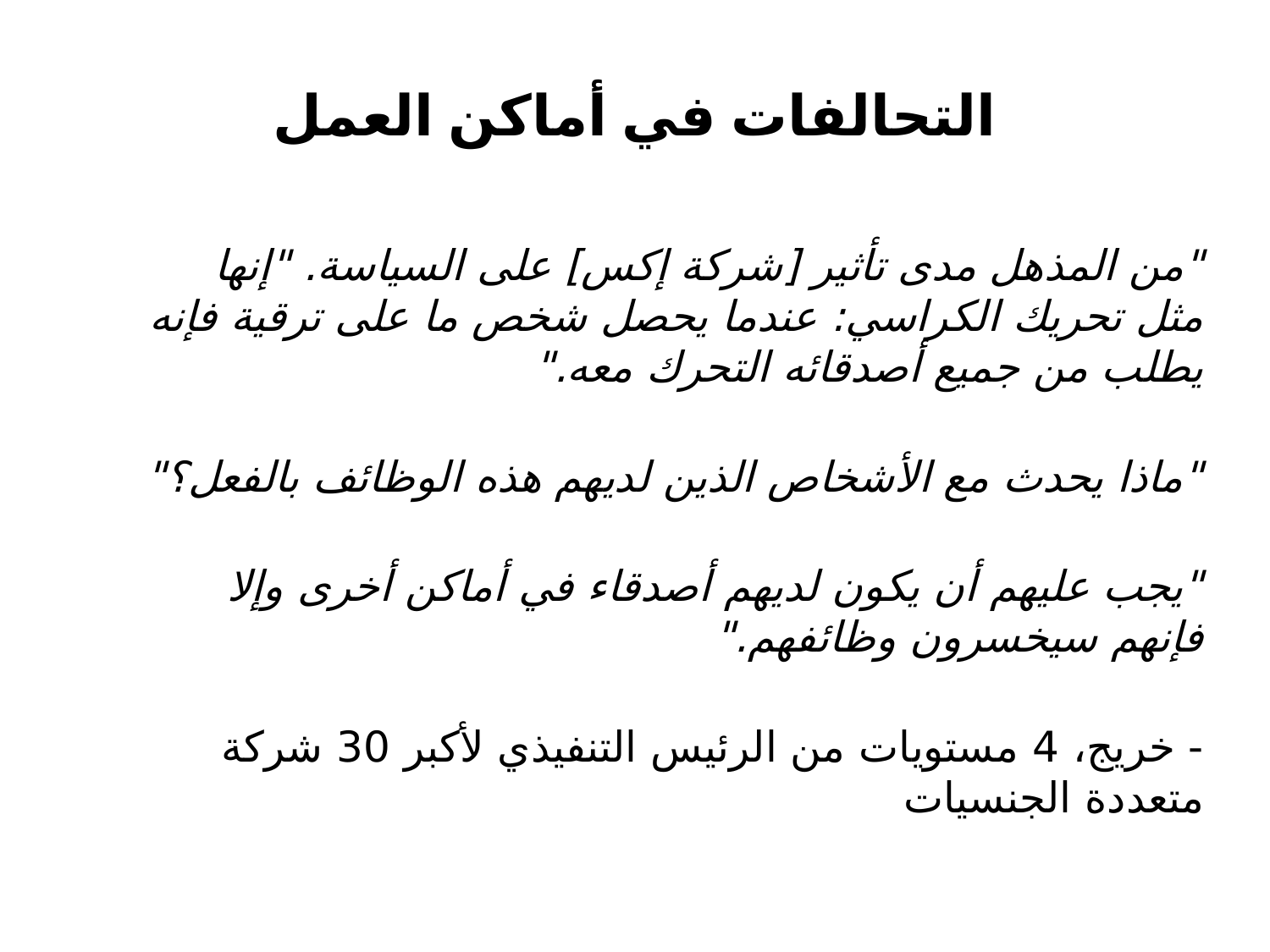

التحالفات في أماكن العمل
"من المذهل مدى تأثير [شركة إكس] على السياسة. "إنها مثل تحريك الكراسي: عندما يحصل شخص ما على ترقية فإنه يطلب من جميع أصدقائه التحرك معه."

"ماذا يحدث مع الأشخاص الذين لديهم هذه الوظائف بالفعل؟"

"يجب عليهم أن يكون لديهم أصدقاء في أماكن أخرى وإلا فإنهم سيخسرون وظائفهم."

- خريج، 4 مستويات من الرئيس التنفيذي لأكبر 30 شركة متعددة الجنسيات